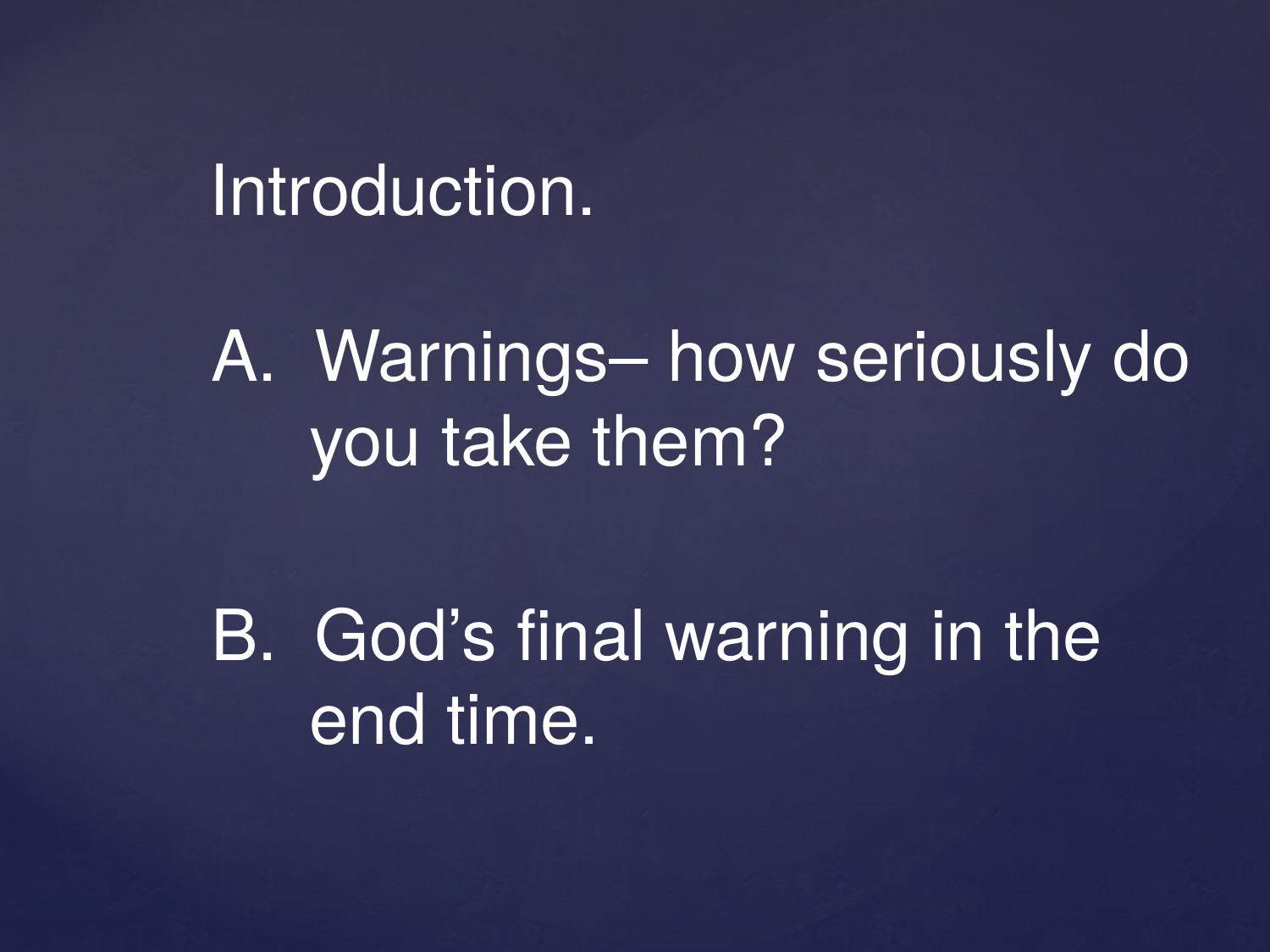

Introduction.
Warnings– how seriously do
     you take them?
God’s final warning in the
     end time.